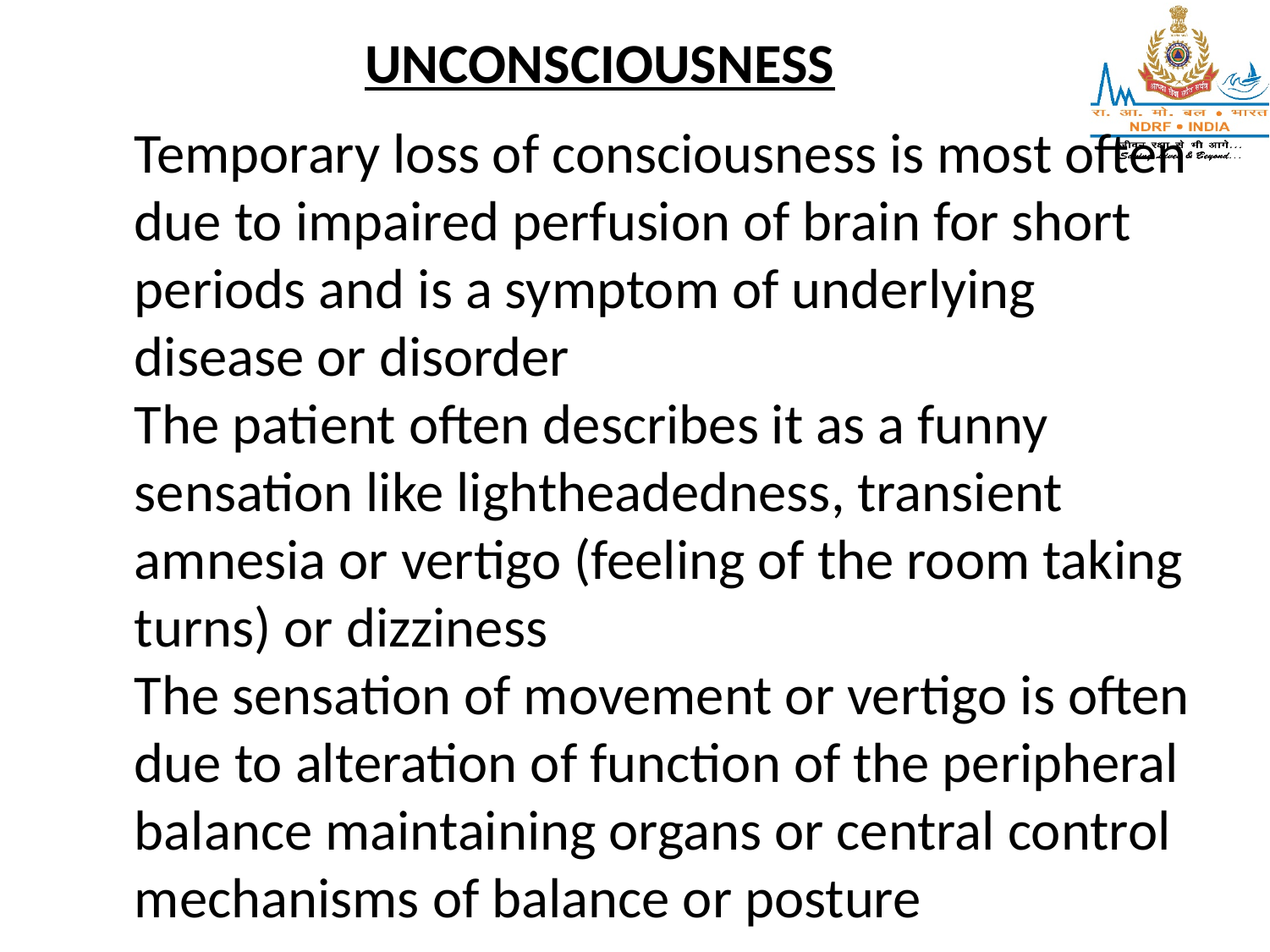

UNCONSCIOUSNESS
#
Temporary loss of consciousness is most often due to impaired perfusion of brain for short periods and is a symptom of underlying disease or disorder
The patient often describes it as a funny sensation like lightheadedness, transient amnesia or vertigo (feeling of the room taking turns) or dizziness
The sensation of movement or vertigo is often due to alteration of function of the peripheral balance maintaining organs or central control mechanisms of balance or posture